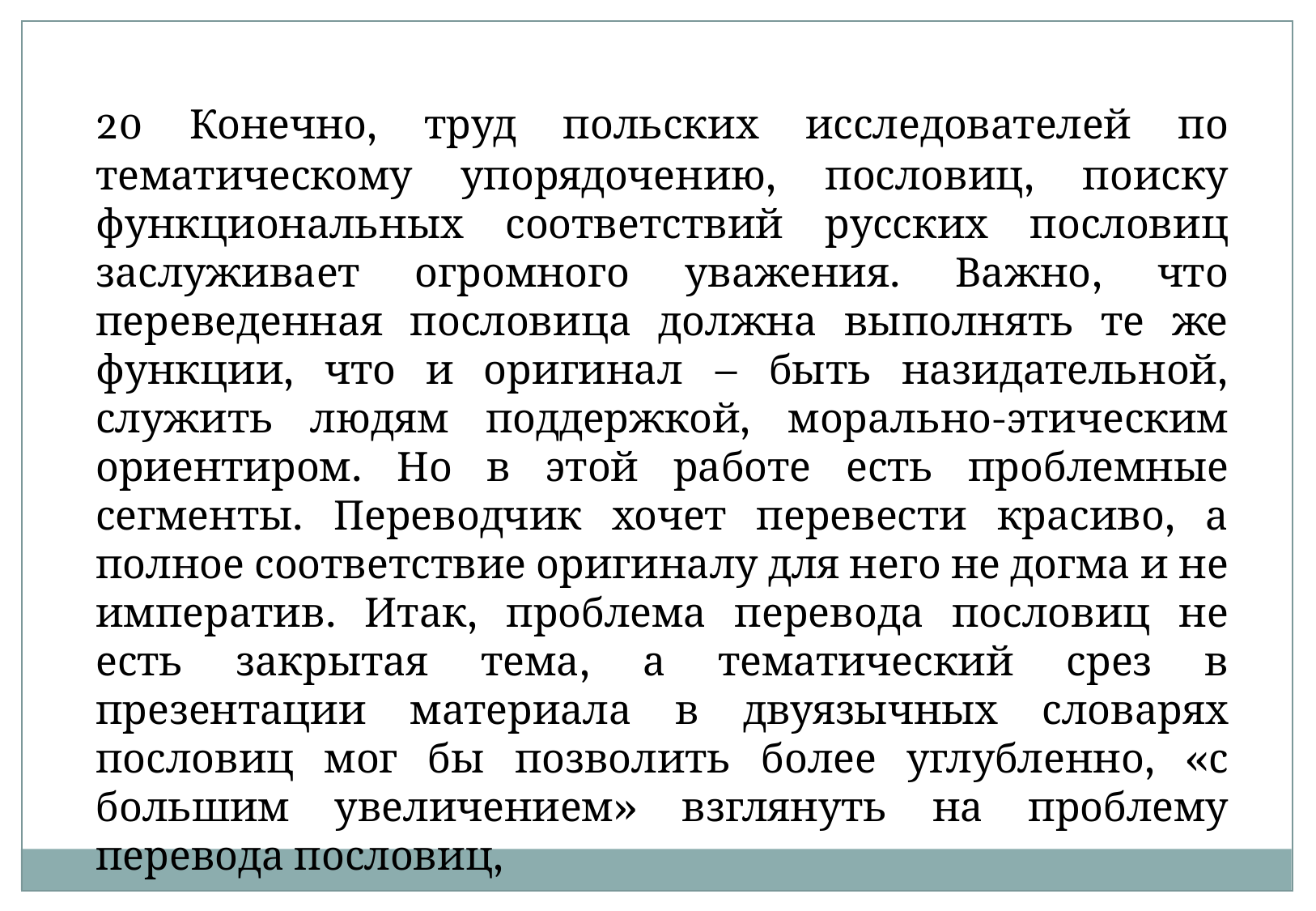

20 Конечно, труд польских исследователей по тематическому упорядочению, пословиц, поиску функциональных соответствий русских пословиц заслуживает огромного уважения. Важно, что переведенная пословица должна выполнять те же функции, что и оригинал – быть назидательной, служить людям поддержкой, морально-этическим ориентиром. Но в этой работе есть проблемные сегменты. Переводчик хочет перевести красиво, а полное соответствие оригиналу для него не догма и не императив. Итак, проблема перевода пословиц не есть закрытая тема, а тематический срез в презентации материала в двуязычных словарях пословиц мог бы позволить более углубленно, «с большим увеличением» взглянуть на проблему перевода пословиц,